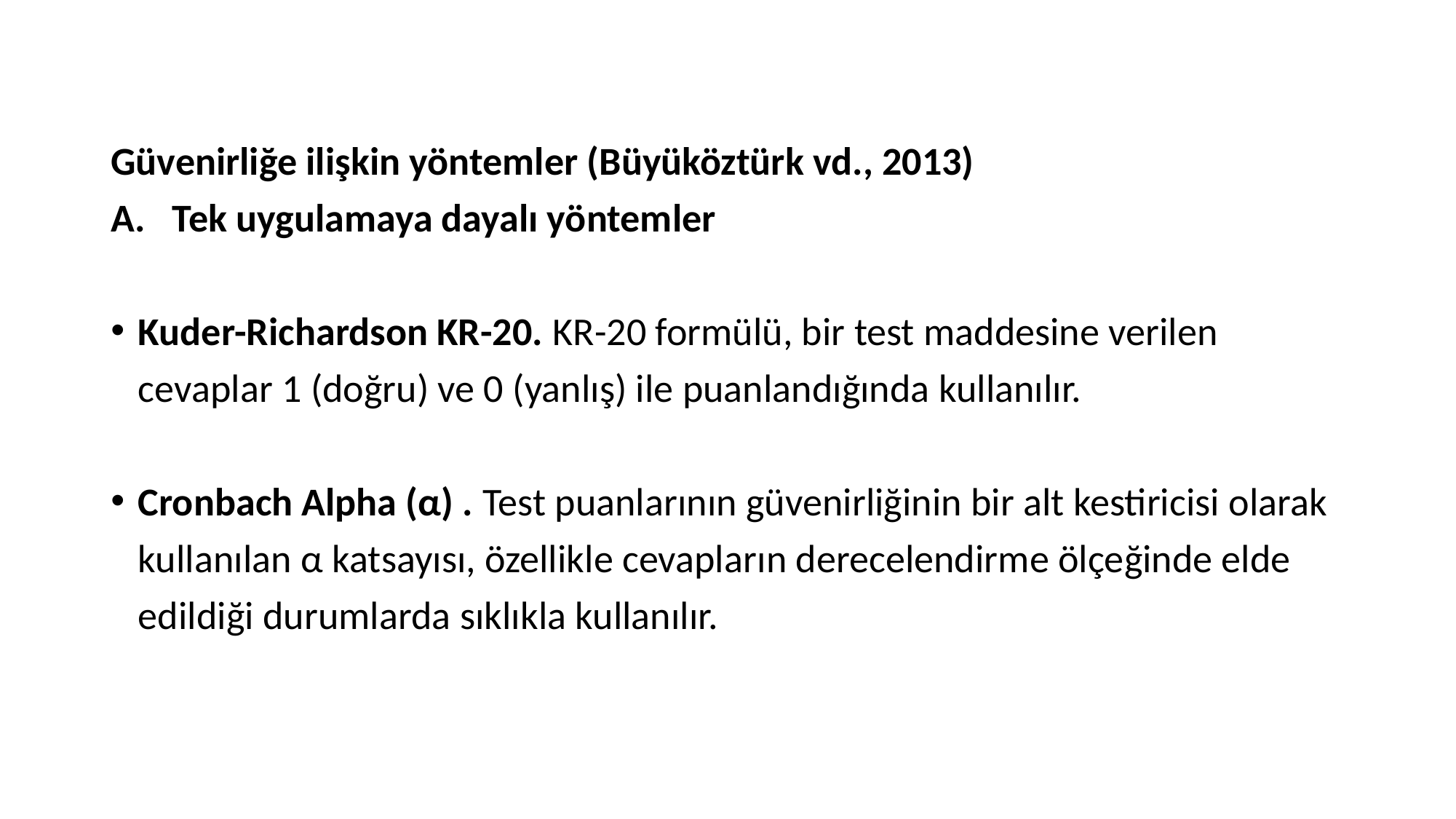

Güvenirliğe ilişkin yöntemler (Büyüköztürk vd., 2013)
Tek uygulamaya dayalı yöntemler

Kuder-Richardson KR-20. KR-20 formülü, bir test maddesine verilen cevaplar 1 (doğru) ve 0 (yanlış) ile puanlandığında kullanılır.

Cronbach Alpha (α) . Test puanlarının güvenirliğinin bir alt kestiricisi olarak kullanılan α katsayısı, özellikle cevapların derecelendirme ölçeğinde elde edildiği durumlarda sıklıkla kullanılır.